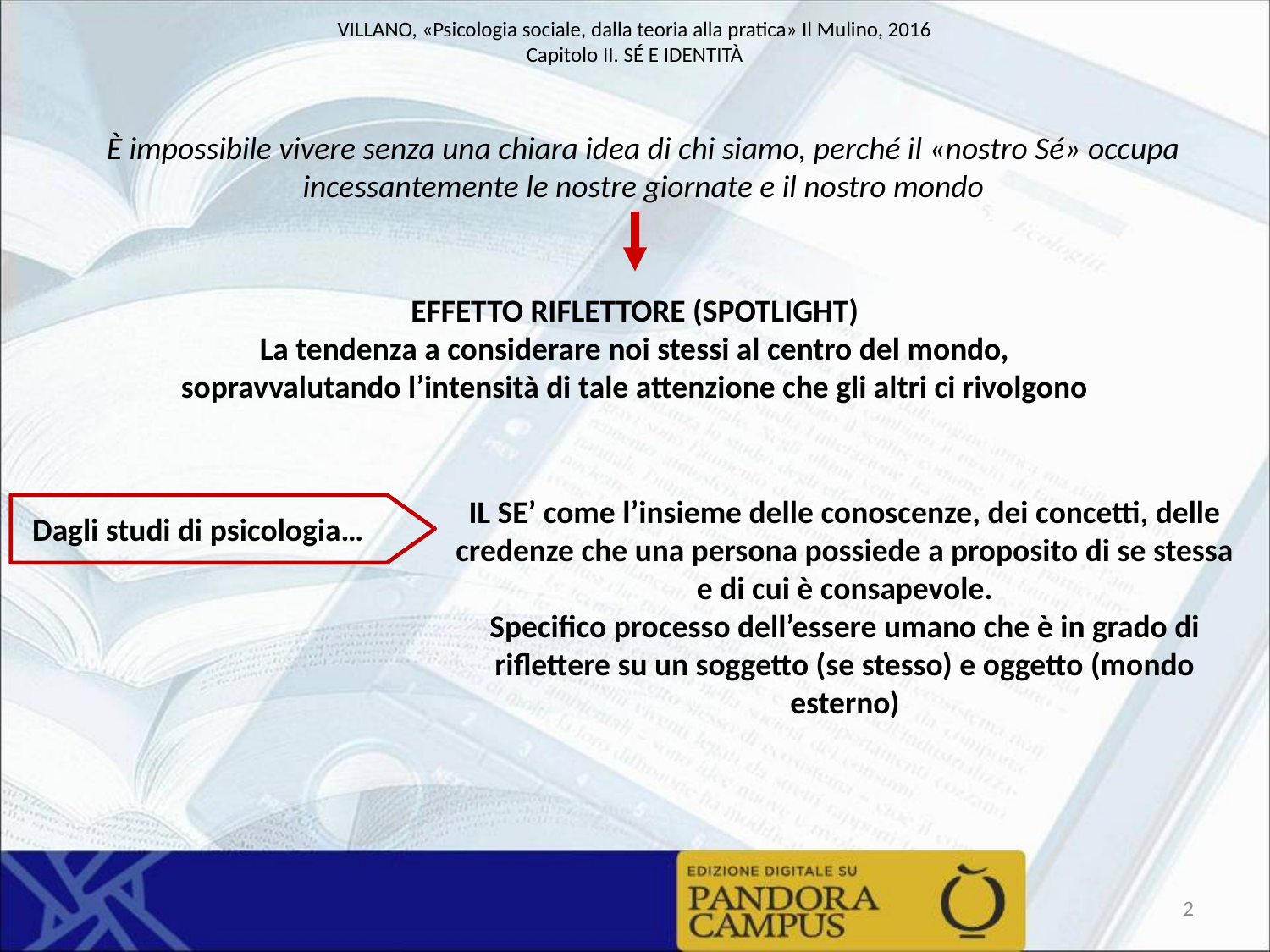

È impossibile vivere senza una chiara idea di chi siamo, perché il «nostro Sé» occupa incessantemente le nostre giornate e il nostro mondo
EFFETTO RIFLETTORE (SPOTLIGHT)
La tendenza a considerare noi stessi al centro del mondo, sopravvalutando l’intensità di tale attenzione che gli altri ci rivolgono
IL SE’ come l’insieme delle conoscenze, dei concetti, delle credenze che una persona possiede a proposito di se stessa e di cui è consapevole.
Specifico processo dell’essere umano che è in grado di riflettere su un soggetto (se stesso) e oggetto (mondo esterno)

Dagli studi di psicologia…
2